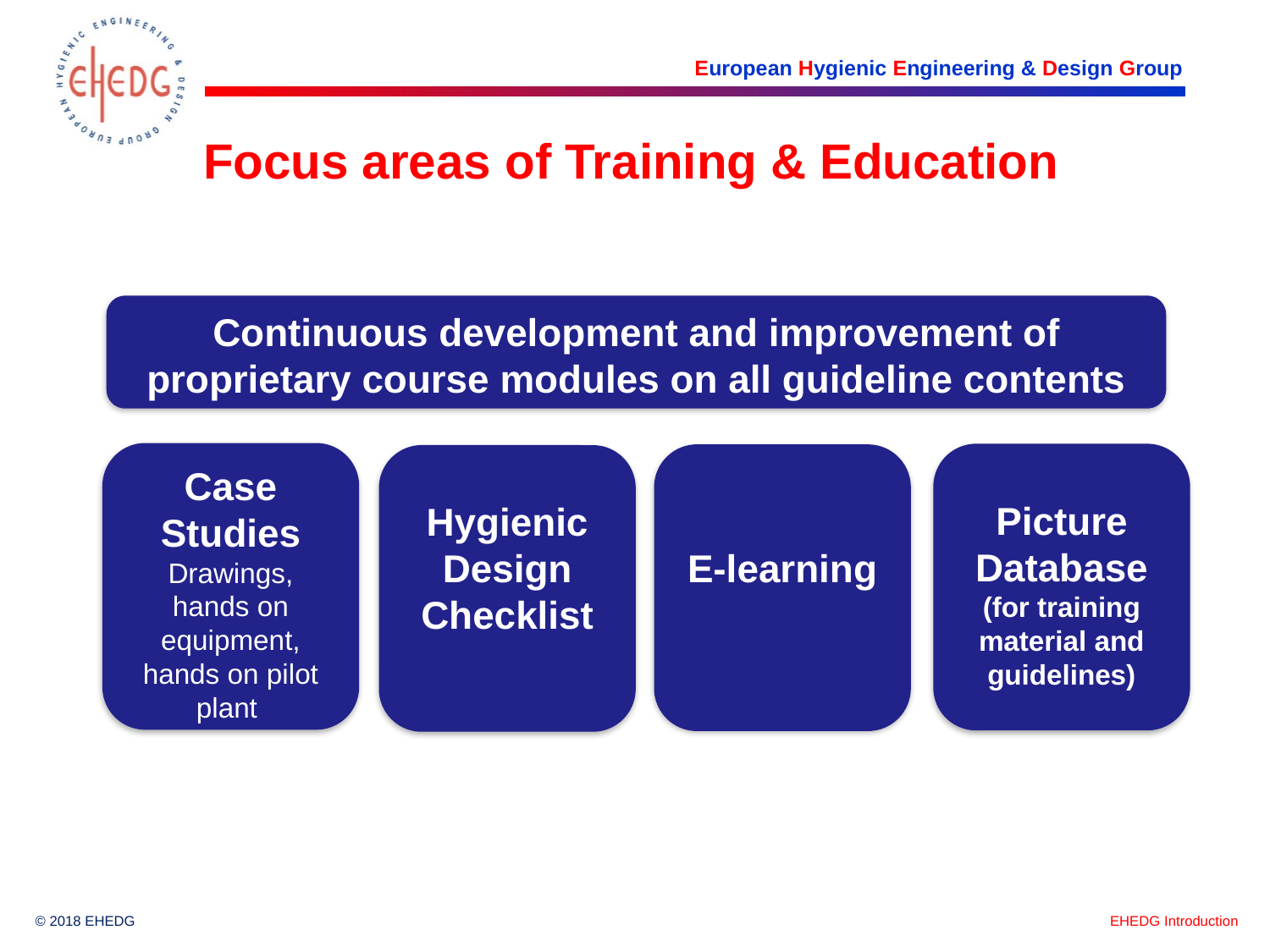

Focus areas of Training & Education

Continuous development and improvement of proprietary course modules on all guideline contents

Case Studies Drawings, hands on equipment, hands on pilot plant

Picture Database (for training material and guidelines)

E-learning

Hygienic Design Checklist